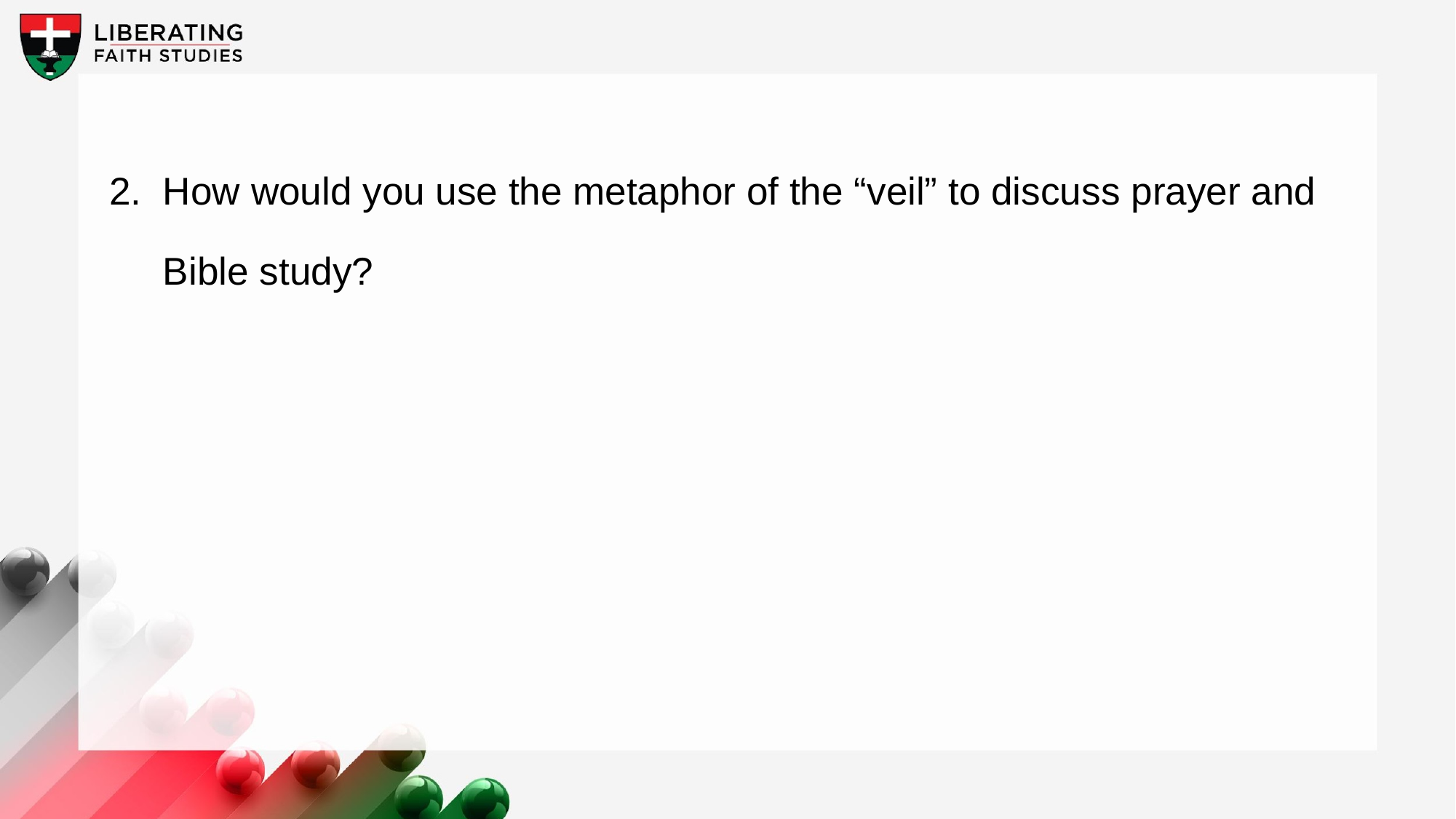

2.	How would you use the metaphor of the “veil” to discuss prayer and Bible study?